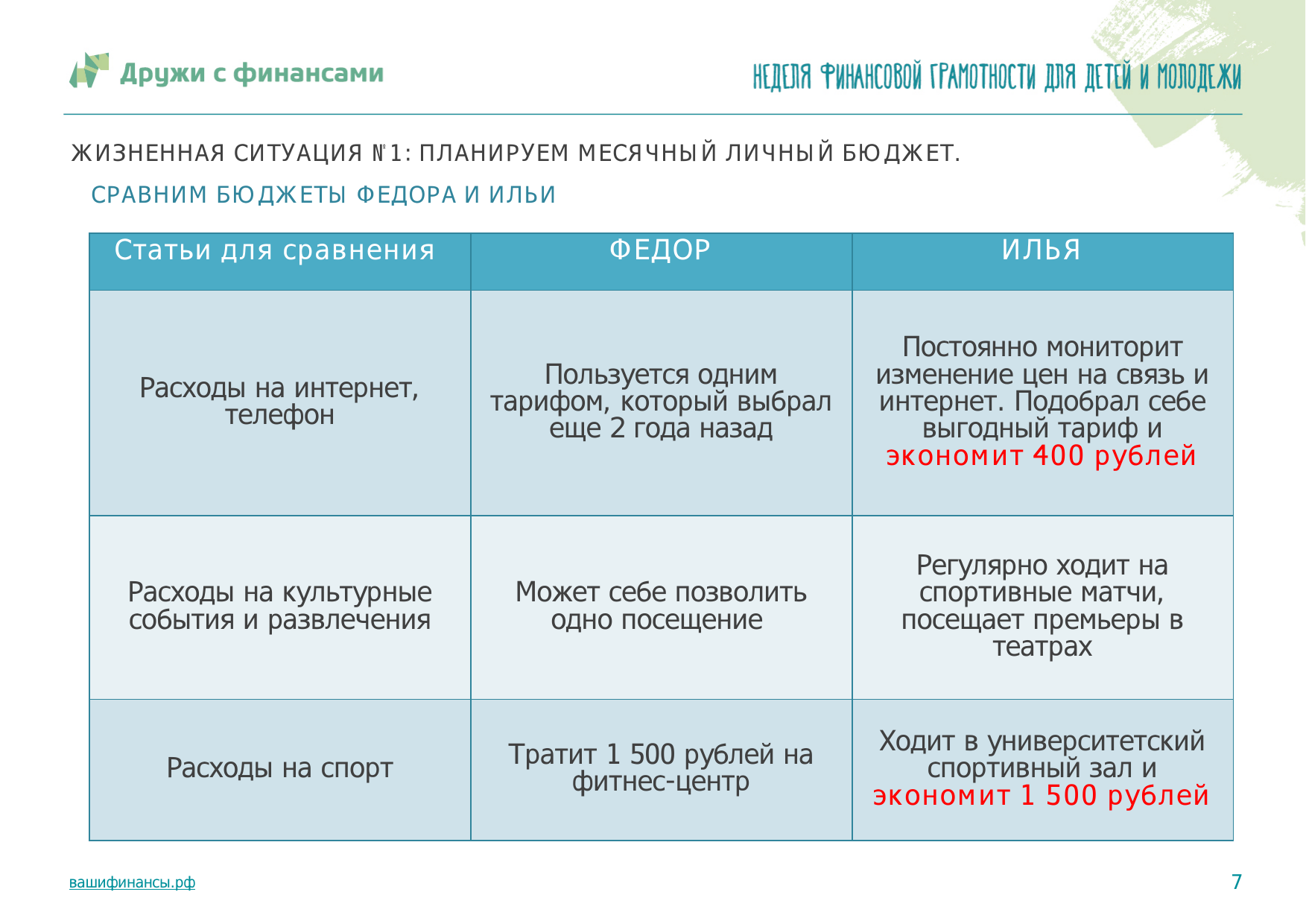

# ЖИЗНЕННАЯ СИТУАЦИЯ №1: ПЛАНИРУЕМ МЕСЯЧНЫЙ ЛИЧНЫЙ БЮДЖЕТ. СРАВНИМ БЮДЖЕТЫ ФЕДОРА И ИЛЬИ

| Статьи для сравнения | ФЕДОР | ИЛЬЯ |
| --- | --- | --- |
| Расходы на интернет, телефон | Пользуется одним тарифом, который выбрал еще 2 года назад | Постоянно мониторит изменение цен на связь и интернет. Подобрал себе выгодный тариф и экономит 400 рублей |
| Расходы на культурные события и развлечения | Может себе позволить одно посещение | Регулярно ходит на спортивные матчи, посещает премьеры в театрах |
| Расходы на спорт | Тратит 1 500 рублей на фитнес-центр | Ходит в университетский спортивный зал и экономит 1 500 рублей |
7